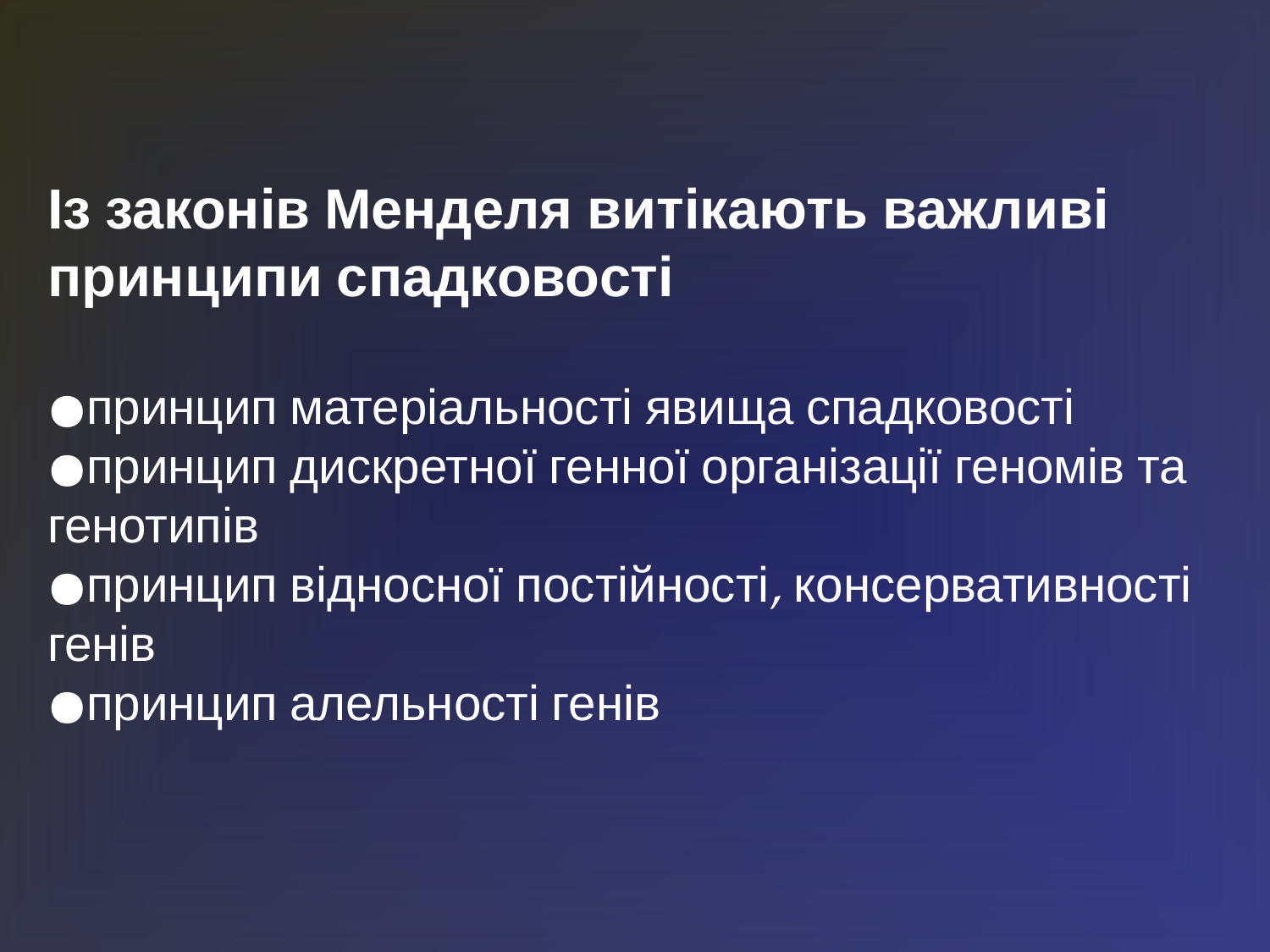

Із законів Менделя витікають важливі принципи спадковості

●принцип матеріальності явища спадковості
●принцип дискретної генної організації геномів та
генотипів
●принцип відносної постійності, консервативності генів
●принцип алельності генів